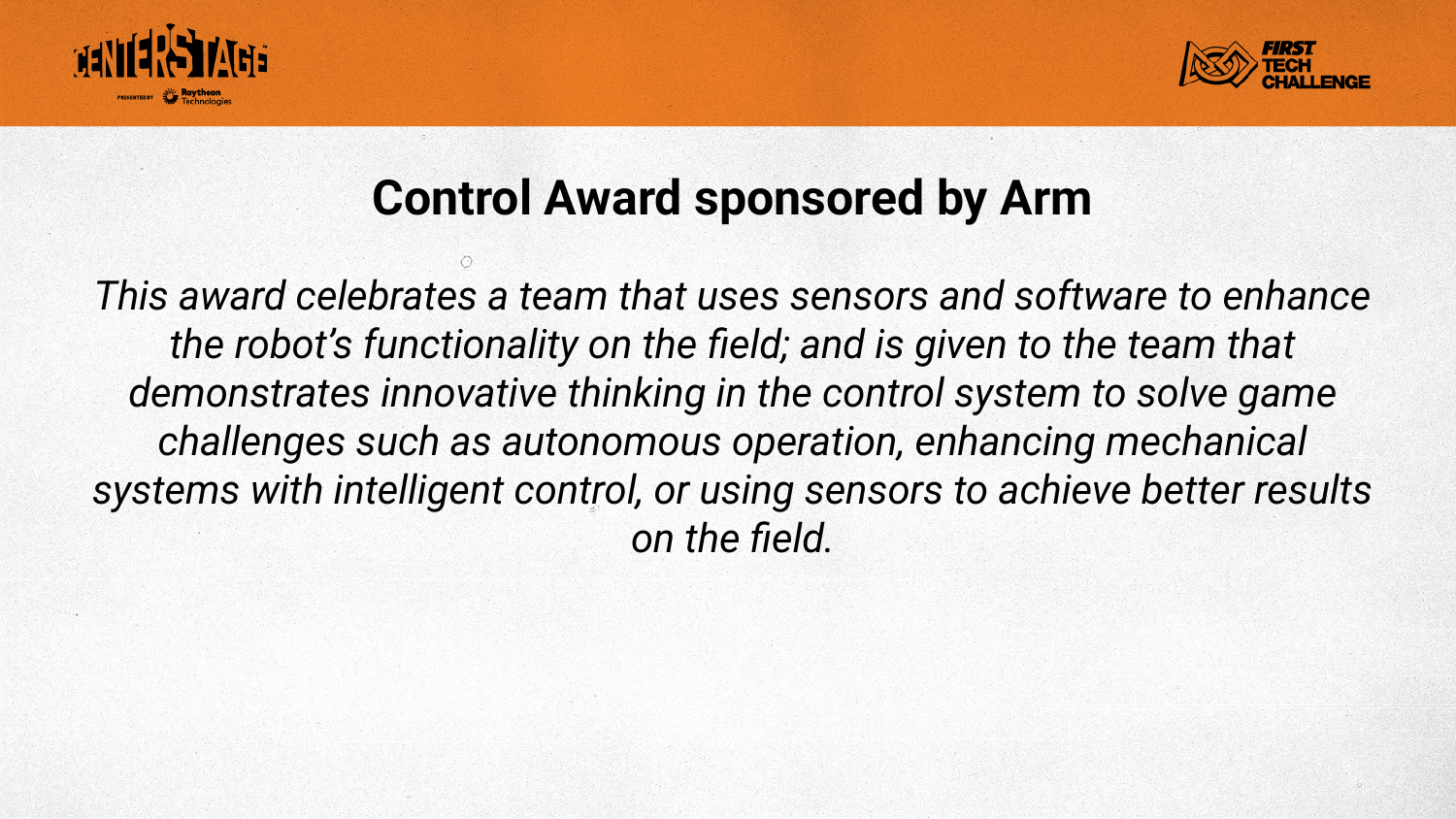

# Control Award sponsored by Arm
This award celebrates a team that uses sensors and software to enhance the robot’s functionality on the field; and is given to the team that demonstrates innovative thinking in the control system to solve game challenges such as autonomous operation, enhancing mechanical systems with intelligent control, or using sensors to achieve better results on the field.